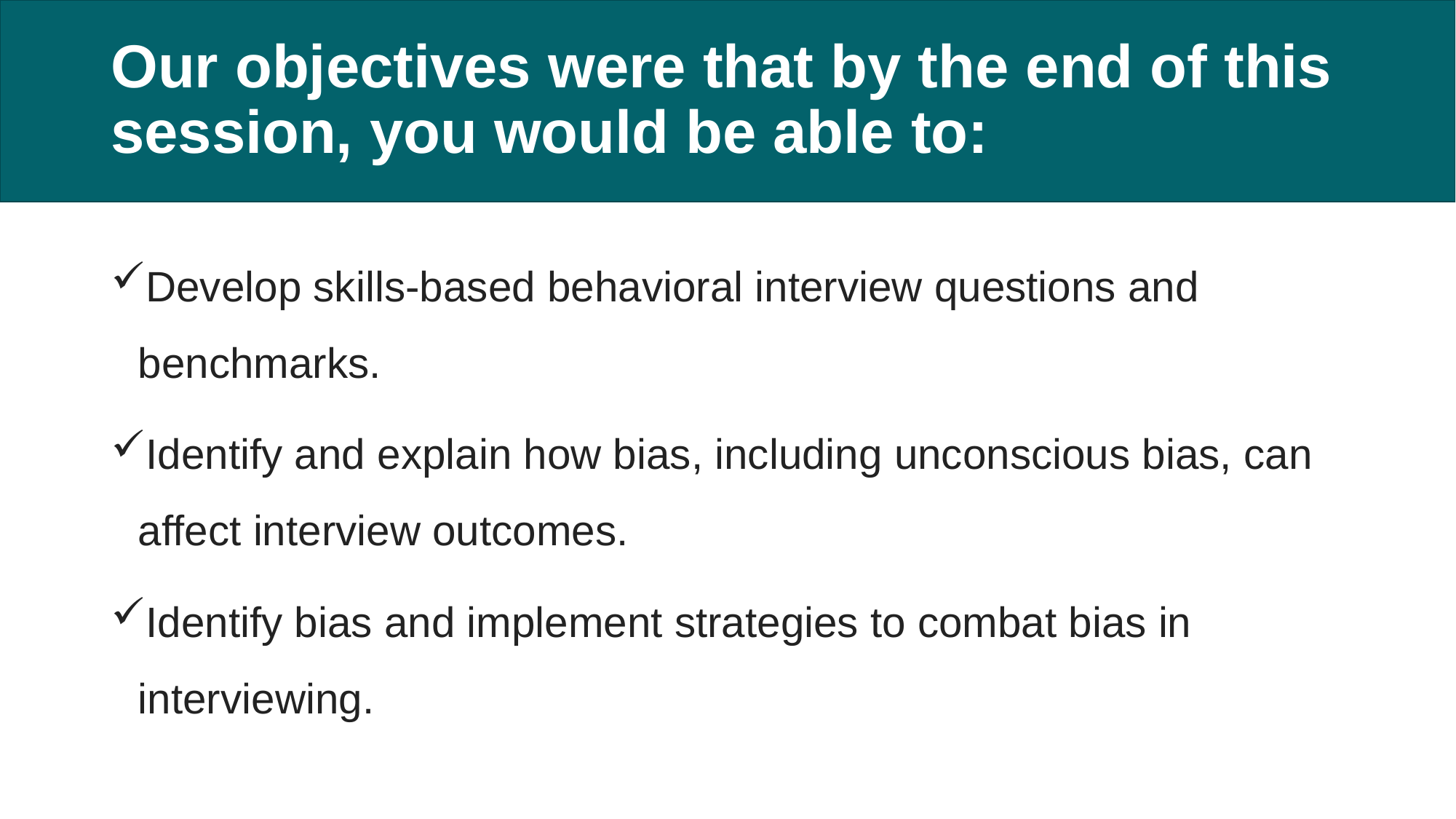

# Our objectives were that by the end of this session, you would be able to:
Develop skills-based behavioral interview questions and benchmarks.
Identify and explain how bias, including unconscious bias, can affect interview outcomes.
Identify bias and implement strategies to combat bias in interviewing.